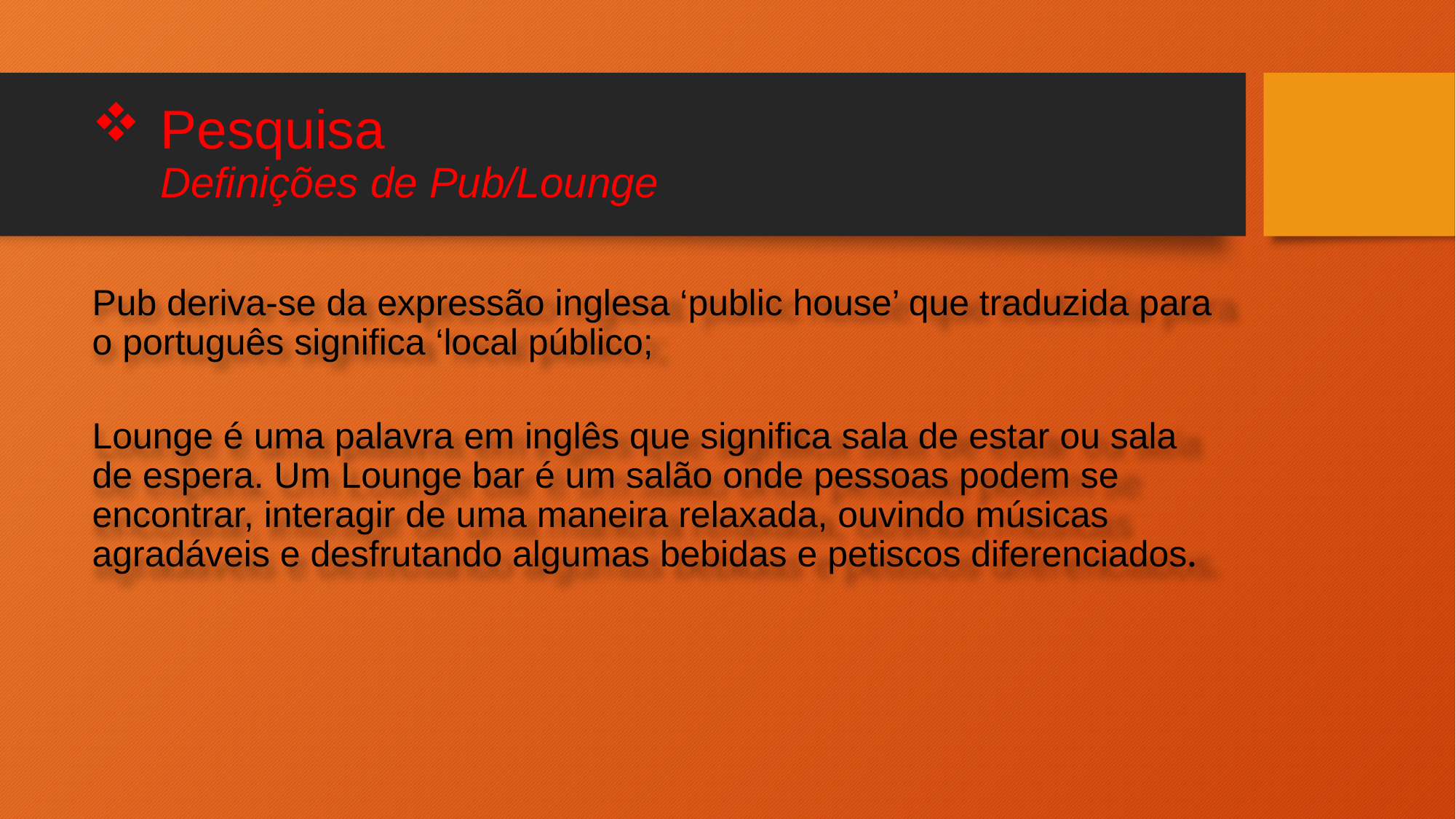

# Pesquisa Definições de Pub/Lounge
Pub deriva-se da expressão inglesa ‘public house’ que traduzida para o português significa ‘local público;
Lounge é uma palavra em inglês que significa sala de estar ou sala de espera. Um Lounge bar é um salão onde pessoas podem se encontrar, interagir de uma maneira relaxada, ouvindo músicas agradáveis e desfrutando algumas bebidas e petiscos diferenciados.